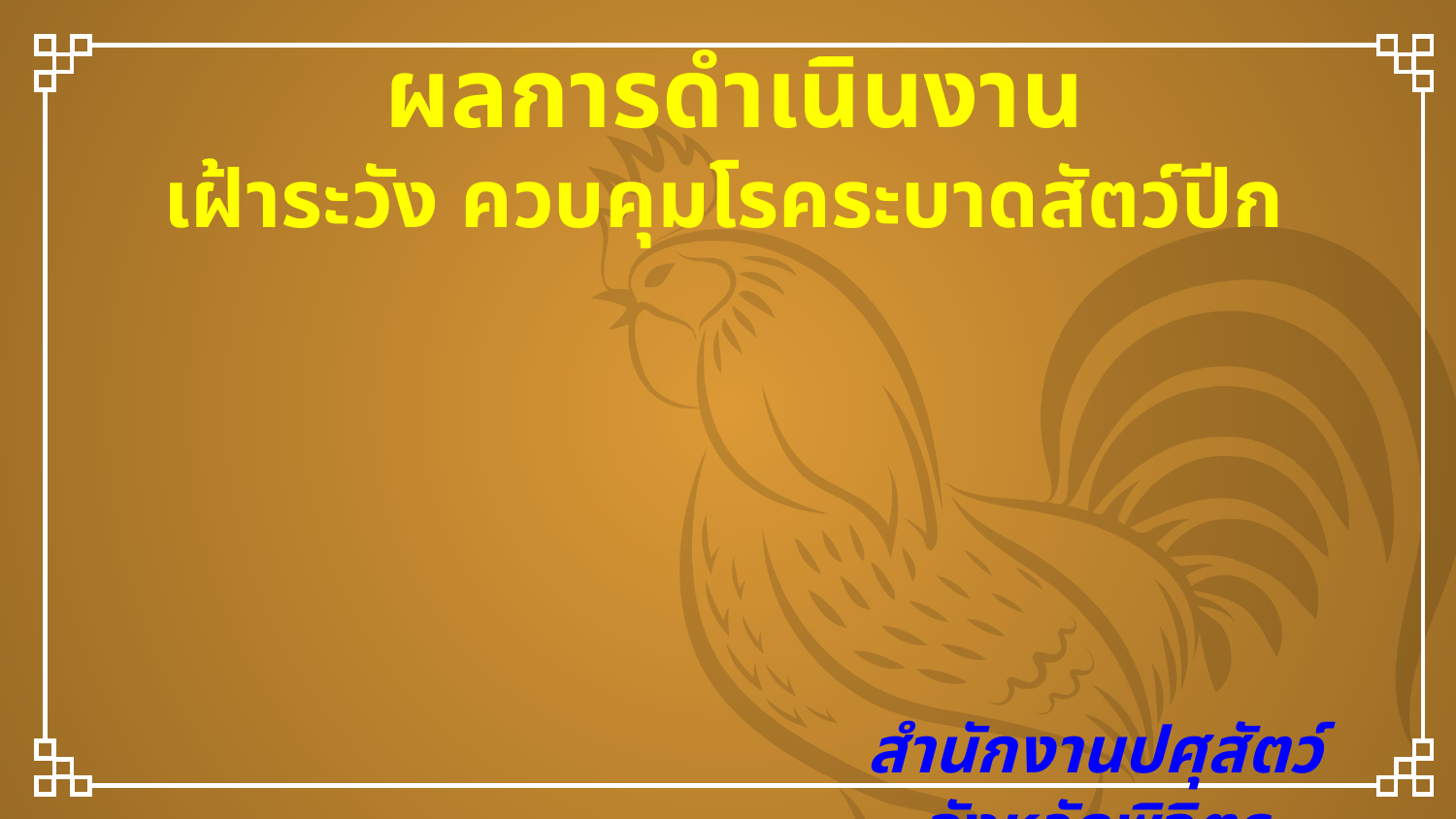

# ผลการดำเนินงาน เฝ้าระวัง ควบคุมโรคระบาดสัตว์ปีก
สำนักงานปศุสัตว์จังหวัดพิจิตร